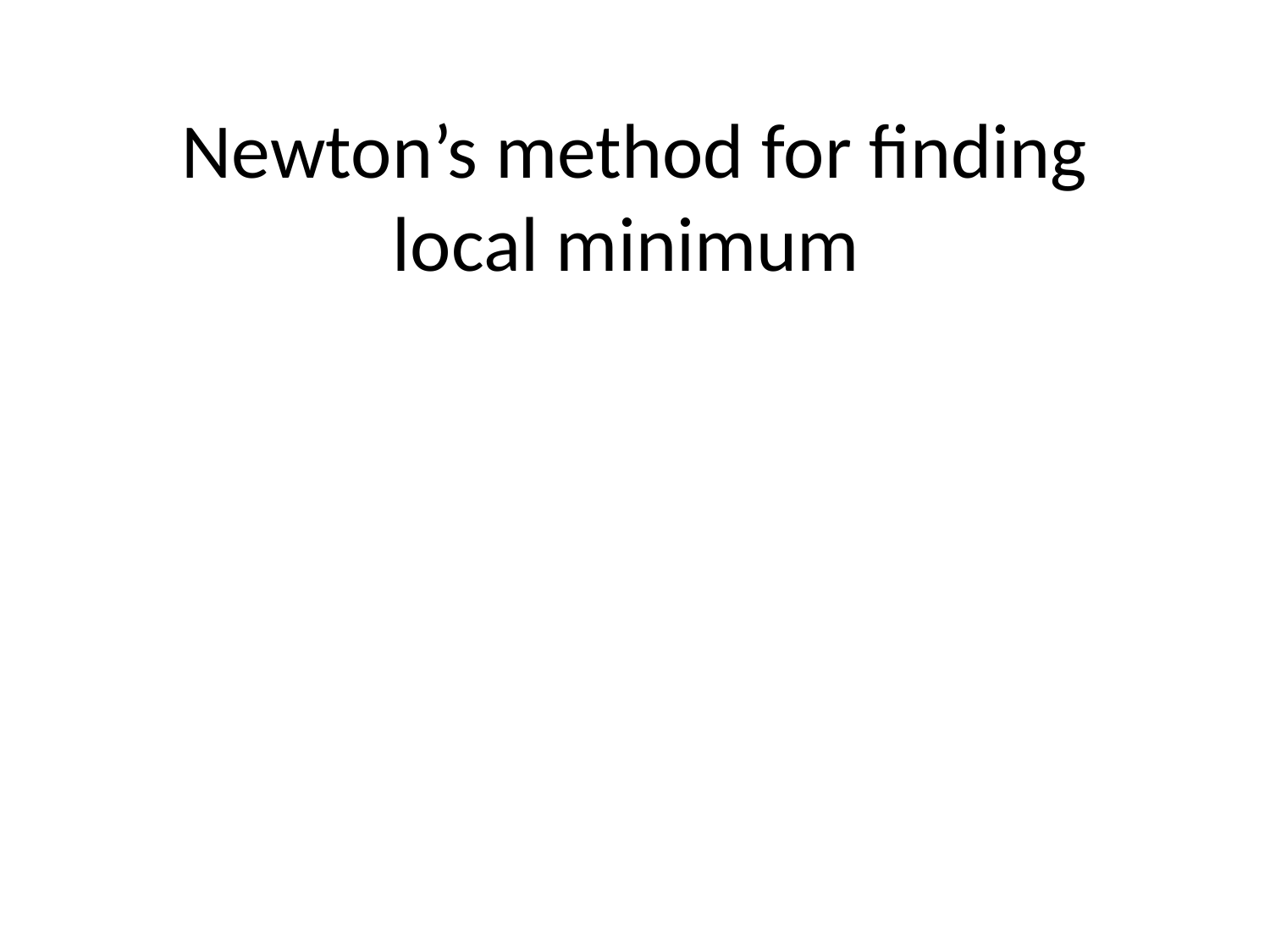

# Newton’s method for finding local minimum